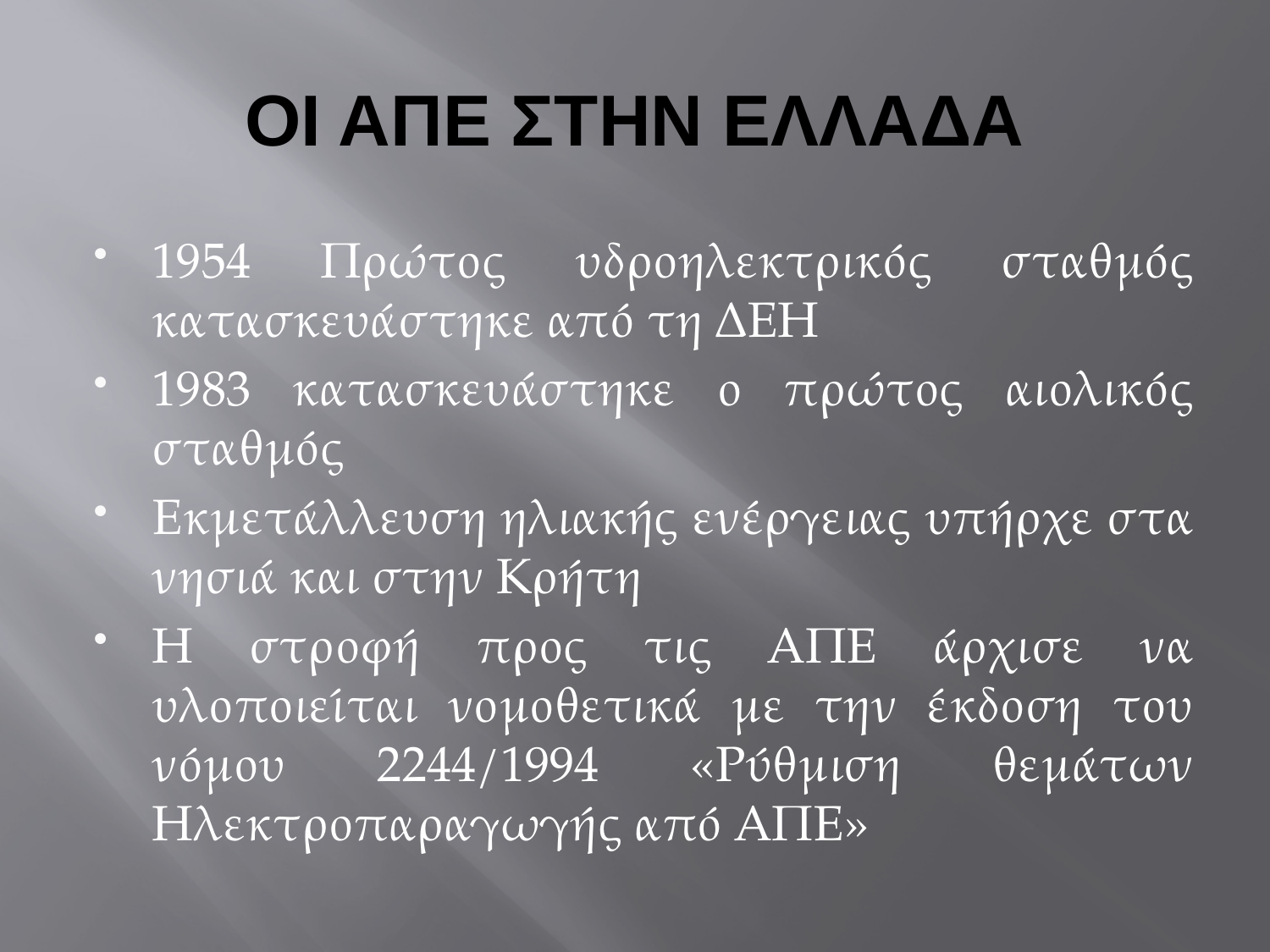

# ΟΙ ΑΠΕ ΣΤΗΝ ΕΛΛΑΔΑ
1954 Πρώτος υδροηλεκτρικός σταθμός κατασκευάστηκε από τη ΔΕΗ
1983 κατασκευάστηκε ο πρώτος αιολικός σταθμός
Εκμετάλλευση ηλιακής ενέργειας υπήρχε στα νησιά και στην Κρήτη
Η στροφή προς τις ΑΠΕ άρχισε να υλοποιείται νομοθετικά με την έκδοση του νόμου 2244/1994 «Ρύθμιση θεμάτων Ηλεκτροπαραγωγής από ΑΠΕ»